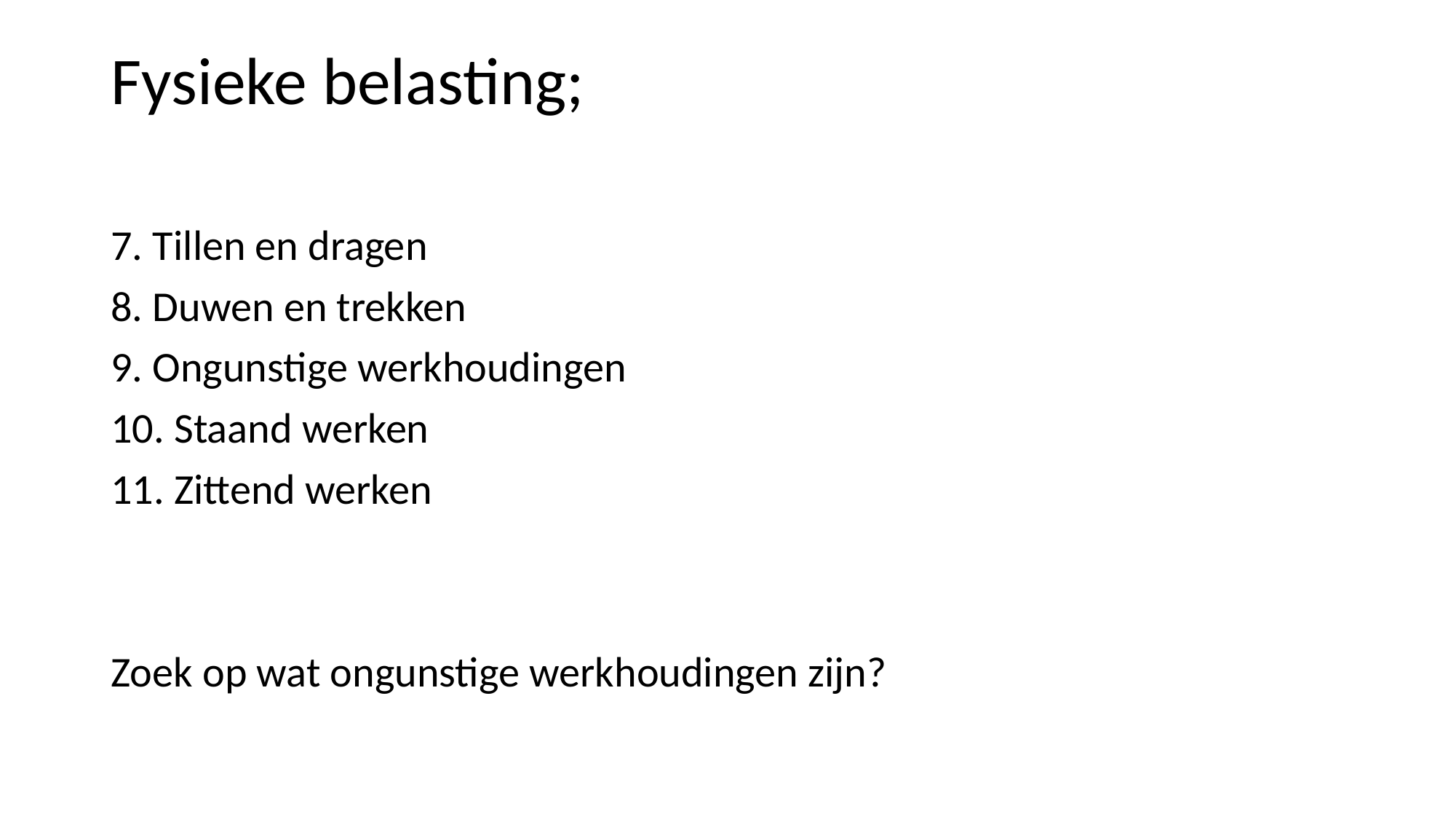

# Fysieke belasting;
7. Tillen en dragen
8. Duwen en trekken
9. Ongunstige werkhoudingen
10. Staand werken
11. Zittend werken

Zoek op wat ongunstige werkhoudingen zijn?